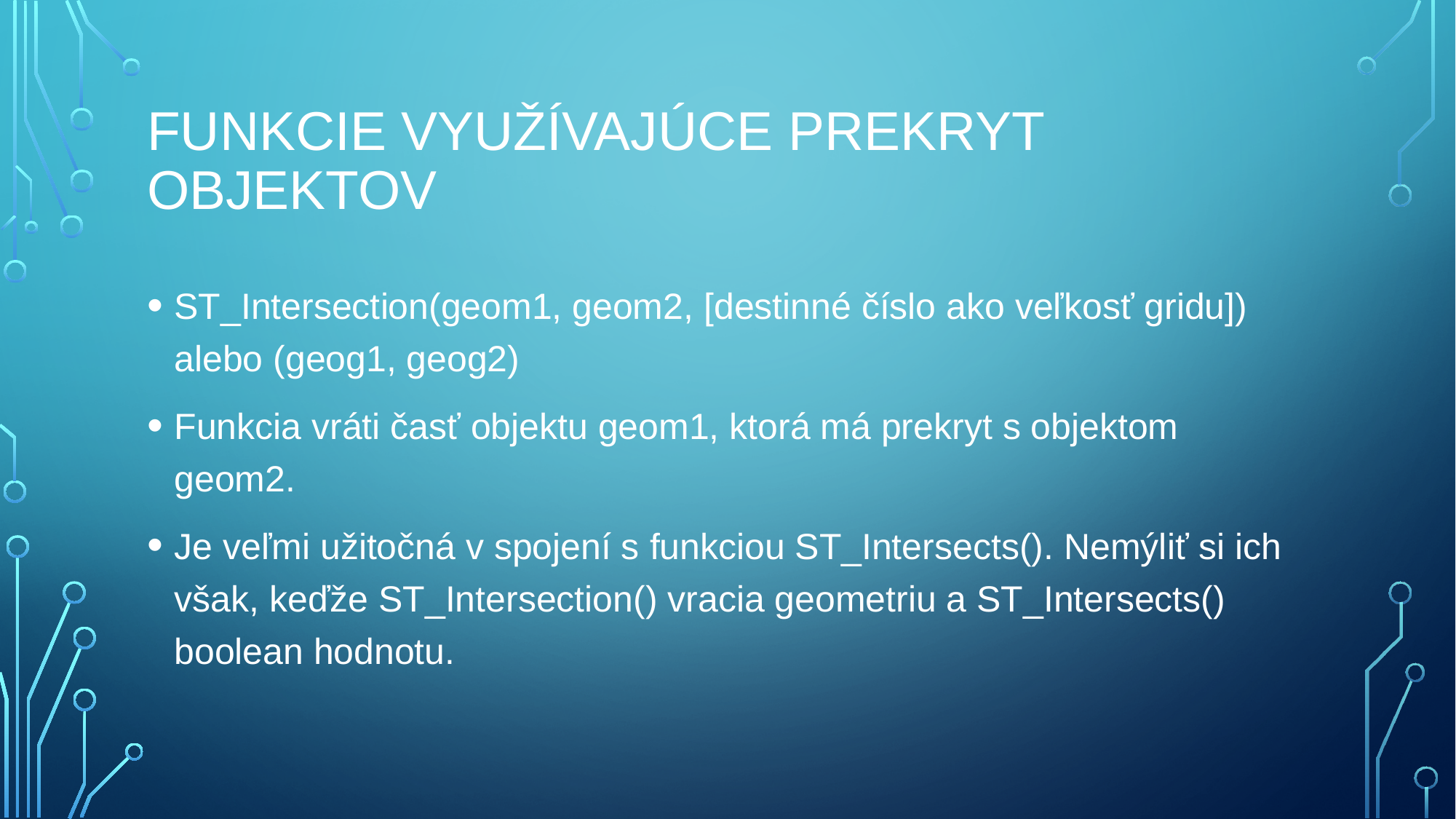

# Funkcie využívajúce prekryt objektov
ST_Intersection(geom1, geom2, [destinné číslo ako veľkosť gridu]) alebo (geog1, geog2)
Funkcia vráti časť objektu geom1, ktorá má prekryt s objektom geom2.
Je veľmi užitočná v spojení s funkciou ST_Intersects(). Nemýliť si ich však, keďže ST_Intersection() vracia geometriu a ST_Intersects() boolean hodnotu.